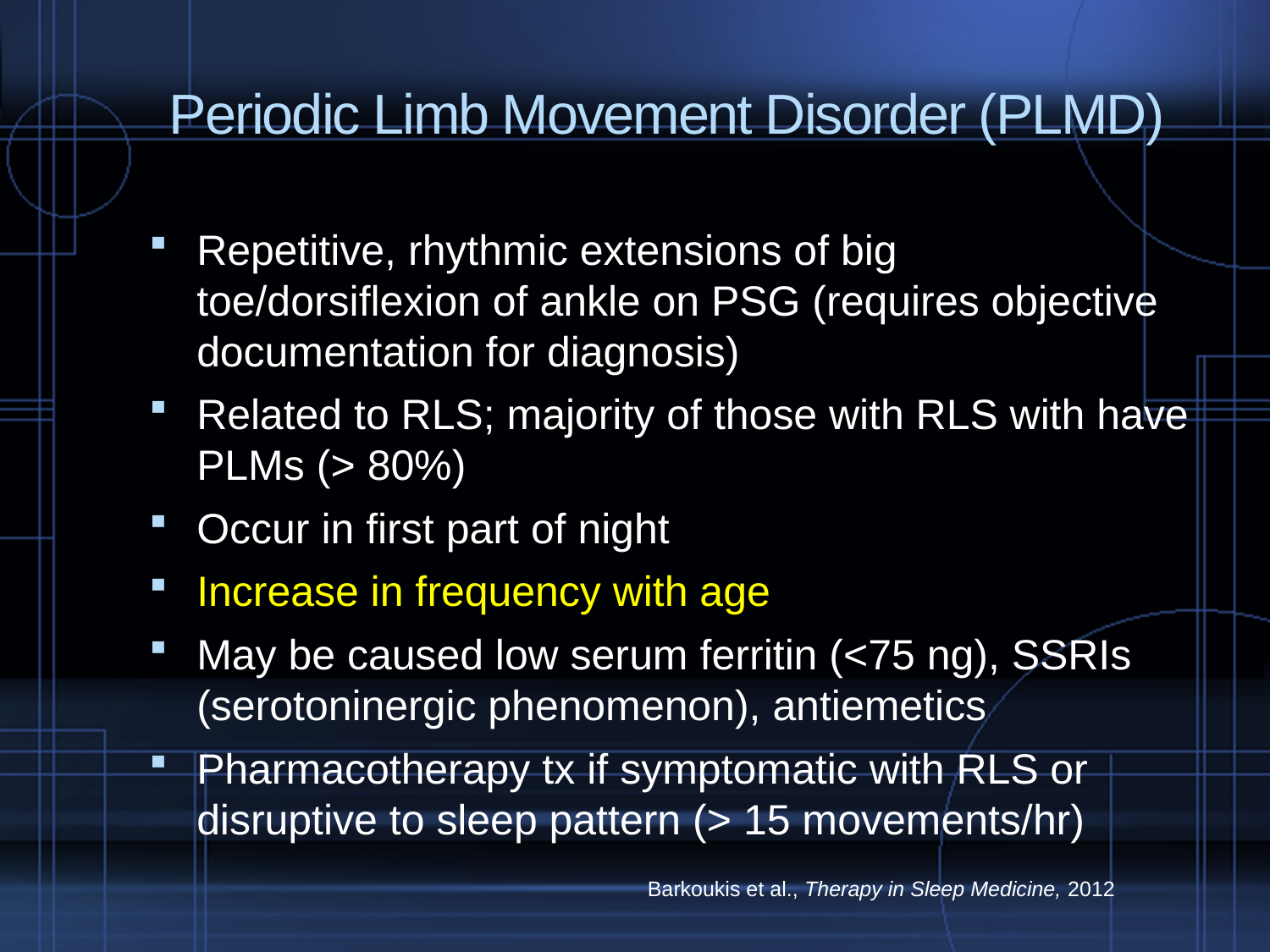

# Periodic Limb Movement Disorder (PLMD)
Repetitive, rhythmic extensions of big toe/dorsiflexion of ankle on PSG (requires objective documentation for diagnosis)
Related to RLS; majority of those with RLS with have PLMs (> 80%)
Occur in first part of night
Increase in frequency with age
May be caused low serum ferritin (<75 ng), SSRIs (serotoninergic phenomenon), antiemetics
Pharmacotherapy tx if symptomatic with RLS or disruptive to sleep pattern (> 15 movements/hr)
Barkoukis et al., Therapy in Sleep Medicine, 2012